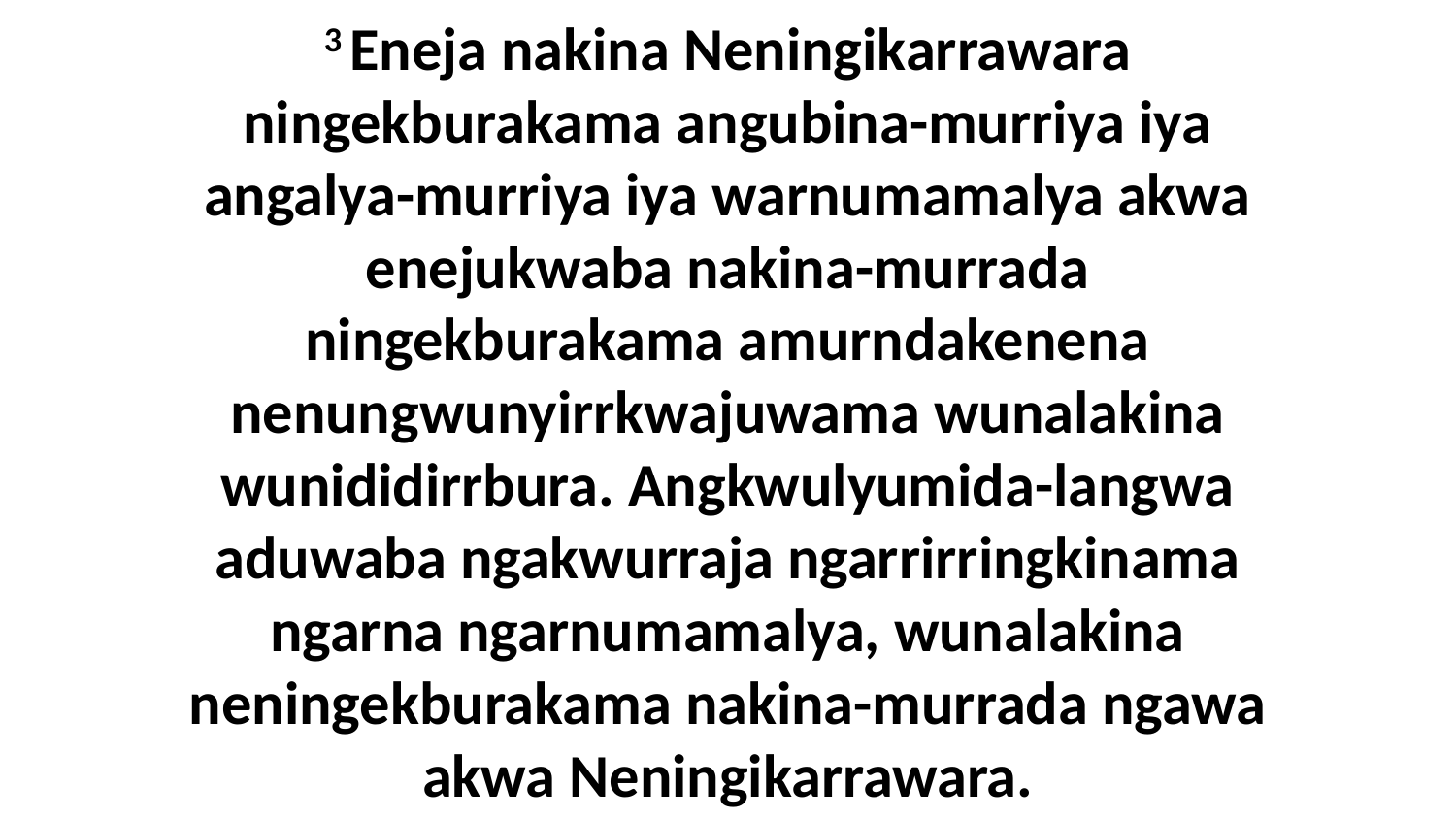

3 Eneja nakina Neningikarrawara ningekburakama angubina-murriya iya angalya-murriya iya warnumamalya akwa enejukwaba nakina-murrada ningekburakama amurndakenena nenungwunyirrkwajuwama wunalakina wunididirrbura. Angkwulyumida-langwa aduwaba ngakwurraja ngarrirringkinama ngarna ngarnumamalya, wunalakina neningekburakama nakina-murrada ngawa akwa Neningikarrawara.